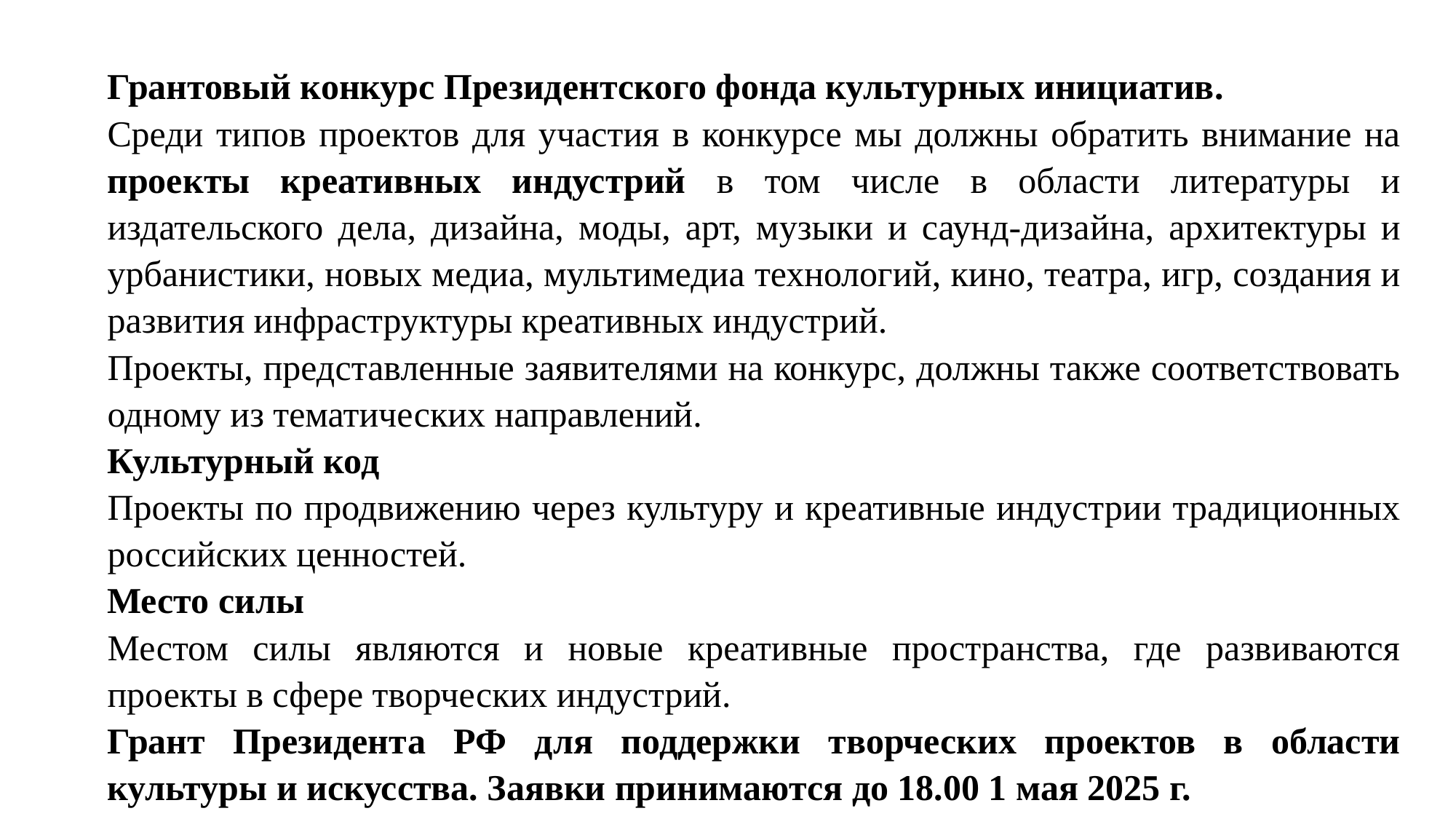

Грантовый конкурс Президентского фонда культурных инициатив.
Среди типов проектов для участия в конкурсе мы должны обратить внимание на проекты креативных индустрий в том числе в области литературы и издательского дела, дизайна, моды, арт, музыки и саунд-дизайна, архитектуры и урбанистики, новых медиа, мультимедиа технологий, кино, театра, игр, создания и развития инфраструктуры креативных индустрий.
Проекты, представленные заявителями на конкурс, должны также соответствовать одному из тематических направлений.
Культурный код
Проекты по продвижению через культуру и креативные индустрии традиционных российских ценностей.
Место силы
Местом силы являются и новые креативные пространства, где развиваются проекты в сфере творческих индустрий.
Грант Президента РФ для поддержки творческих проектов в области культуры и искусства. Заявки принимаются до 18.00 1 мая 2025 г.